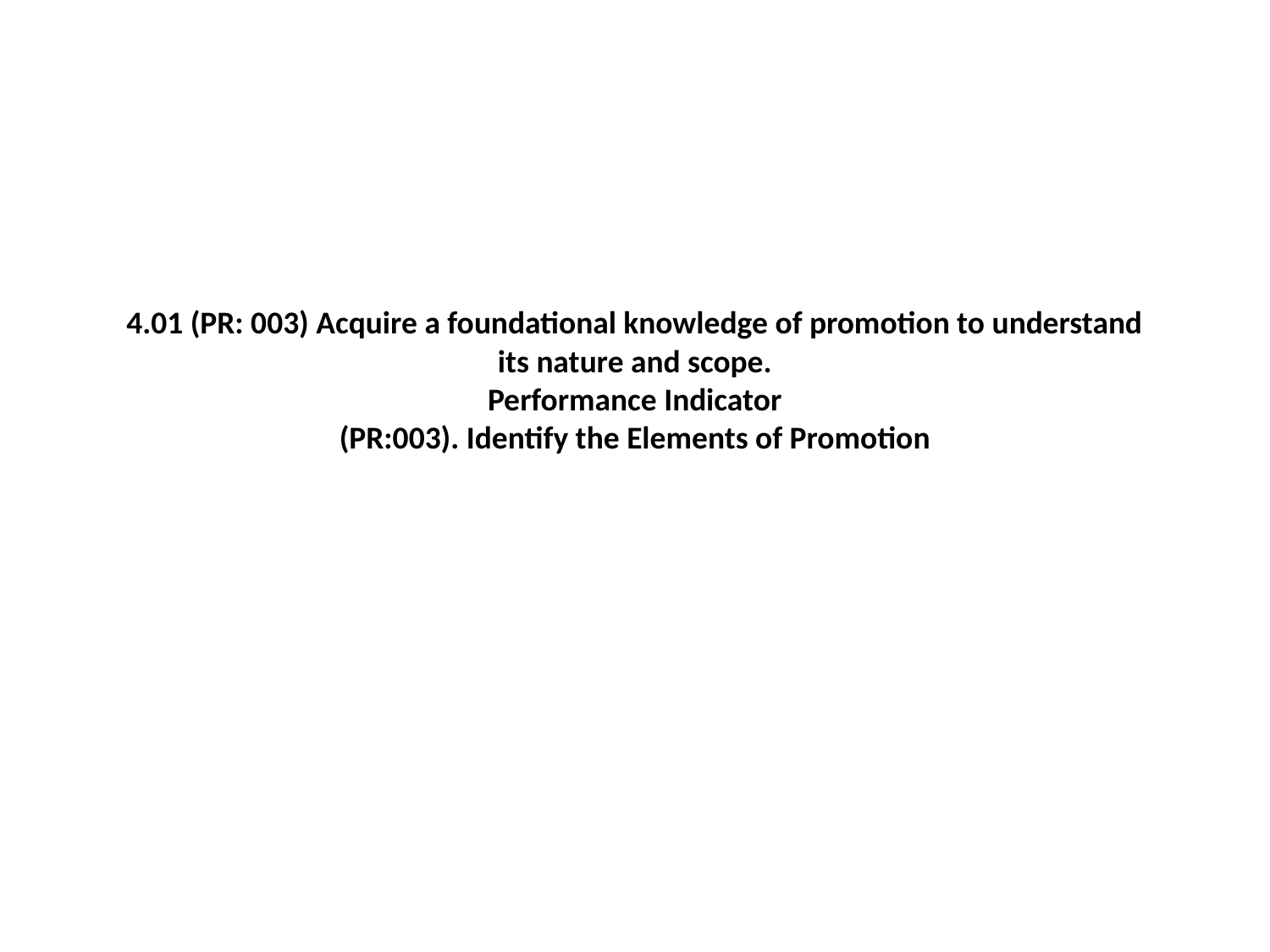

# 4.01 (PR: 003) Acquire a foundational knowledge of promotion to understand its nature and scope. Performance Indicator (PR:003). Identify the Elements of Promotion